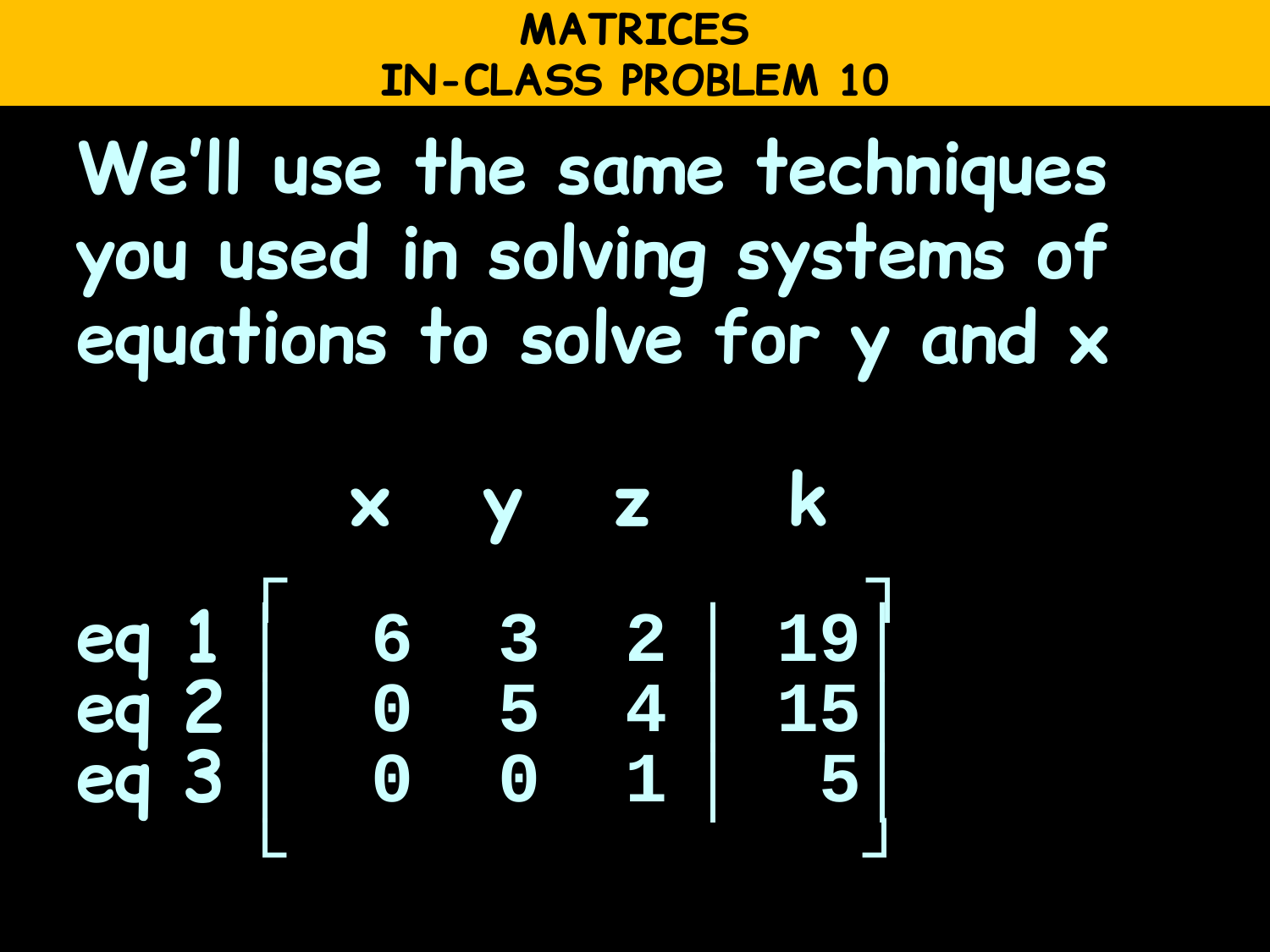

MATRICES
IN-CLASS PROBLEM 10
We’ll use the same techniques you used in solving systems of equations to solve for y and x

         x   y   z    k
    ┌              ┐
eq 1 │  6  3  2 │ 19│
eq 2 │  0  5  4 │ 15│
eq 3 │  0  0  1 │  5│
     └              ┘